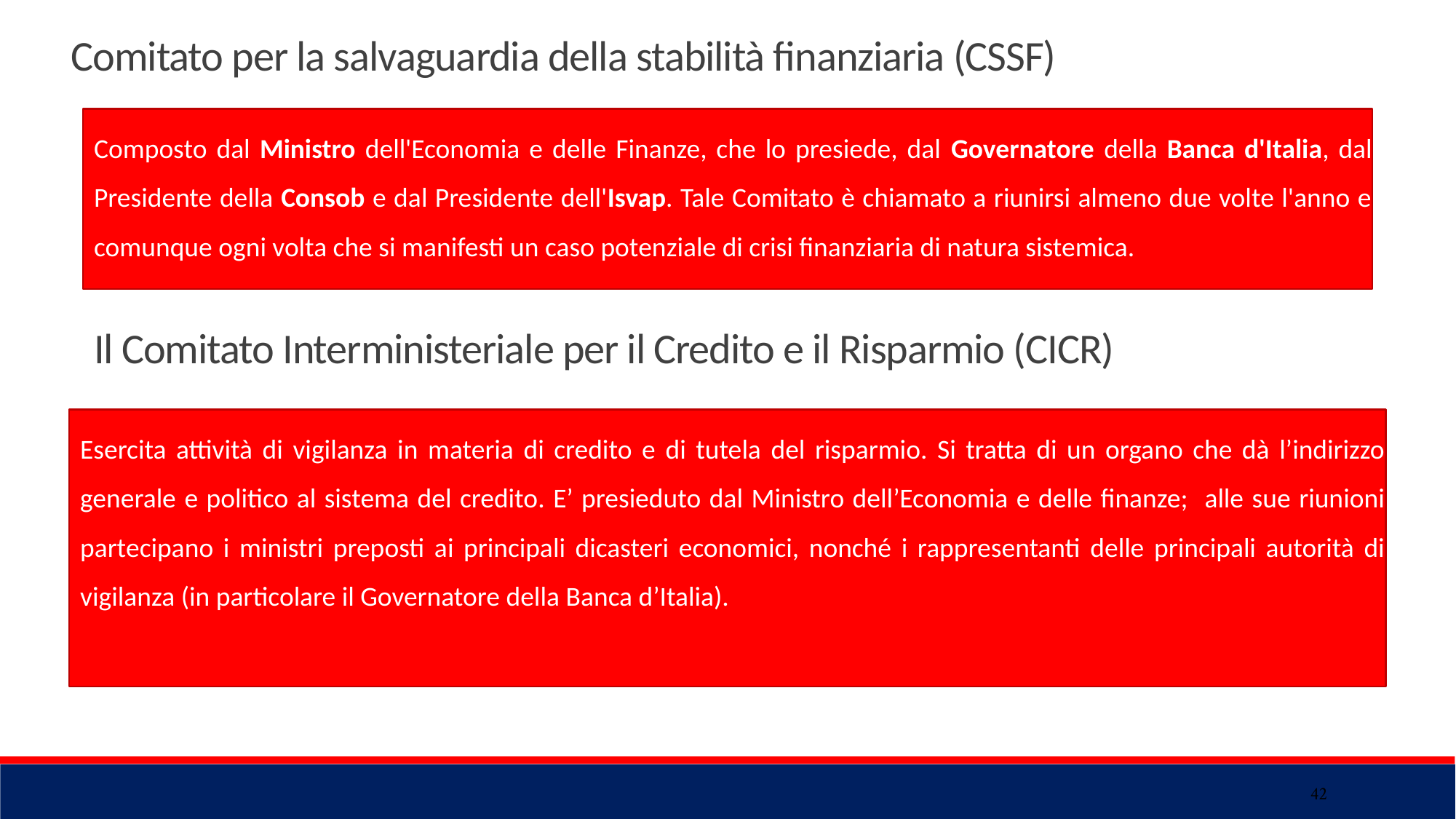

Comitato per la salvaguardia della stabilità finanziaria (CSSF)
Composto dal Ministro dell'Economia e delle Finanze, che lo presiede, dal Governatore della Banca d'Italia, dal Presidente della Consob e dal Presidente dell'Isvap. Tale Comitato è chiamato a riunirsi almeno due volte l'anno e comunque ogni volta che si manifesti un caso potenziale di crisi finanziaria di natura sistemica.
Il Comitato Interministeriale per il Credito e il Risparmio (CICR)
Esercita attività di vigilanza in materia di credito e di tutela del risparmio. Si tratta di un organo che dà l’indirizzo generale e politico al sistema del credito. E’ presieduto dal Ministro dell’Economia e delle finanze;  alle sue riunioni partecipano i ministri preposti ai principali dicasteri economici, nonché i rappresentanti delle principali autorità di vigilanza (in particolare il Governatore della Banca d’Italia).
42